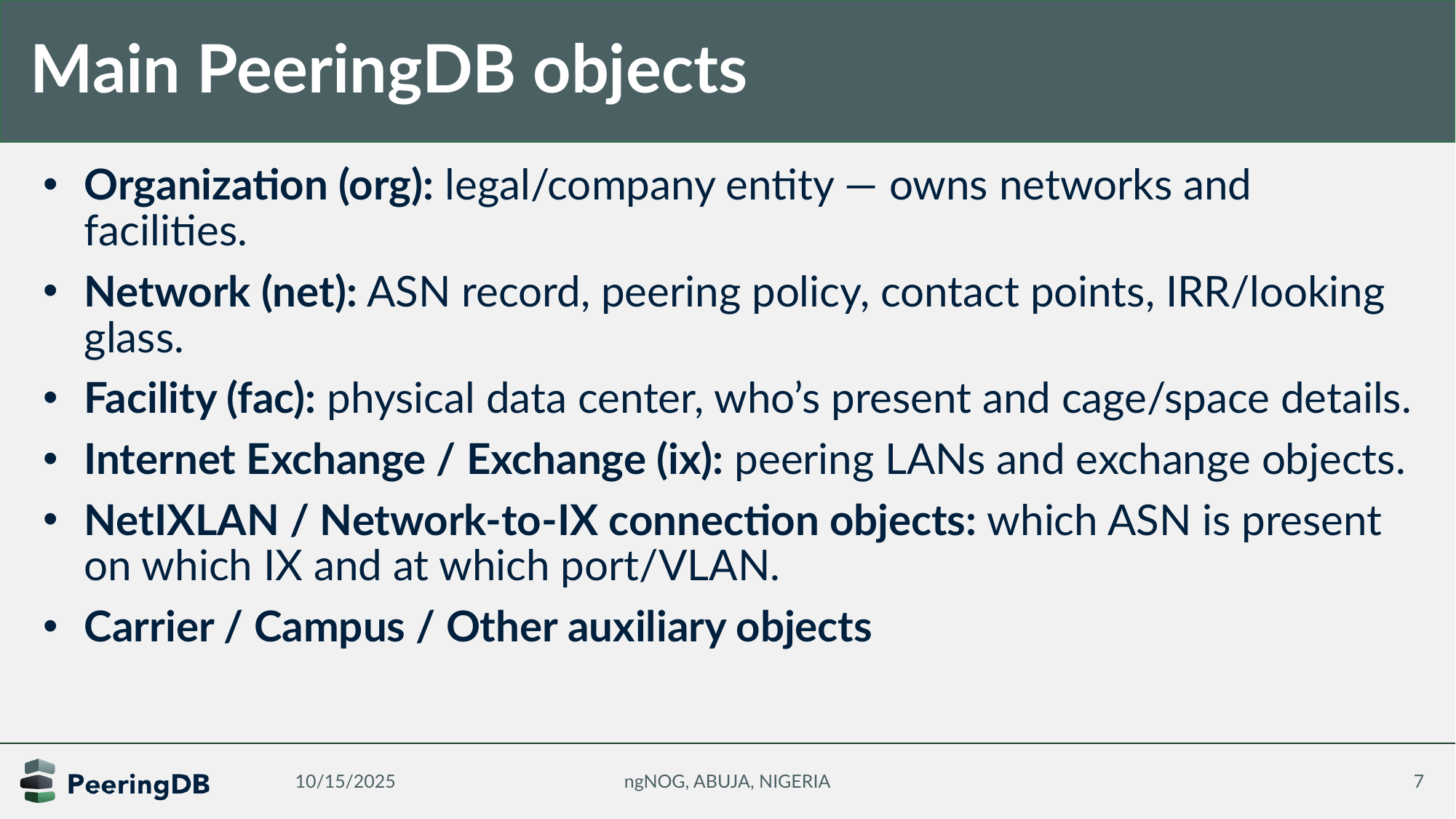

# Main PeeringDB objects
Organization (org): legal/company entity — owns networks and facilities.
Network (net): ASN record, peering policy, contact points, IRR/looking glass.
Facility (fac): physical data center, who’s present and cage/space details.
Internet Exchange / Exchange (ix): peering LANs and exchange objects.
NetIXLAN / Network-to-IX connection objects: which ASN is present on which IX and at which port/VLAN.
Carrier / Campus / Other auxiliary objects

10/15/2025
ngNOG, ABUJA, NIGERIA
7